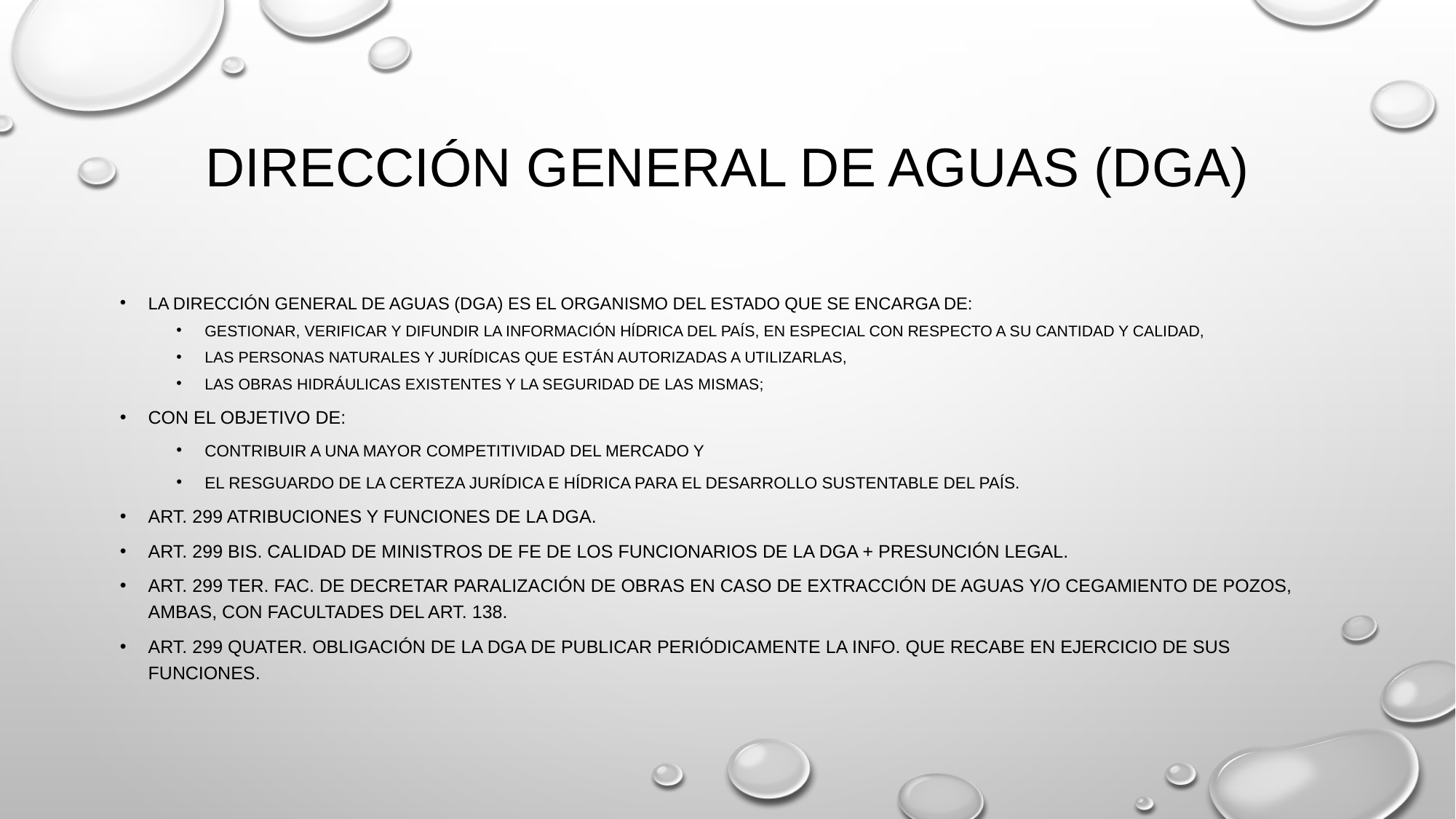

# Dirección general de aguas (DGA)
La Dirección General de Aguas (DGA) es el organismo del Estado que se encarga de:
gestionar, verificar y difundir la información hídrica del país, en especial con respecto a su cantidad y calidad,
las personas naturales y jurídicas que están autorizadas a utilizarlas,
las obras hidráulicas existentes y la seguridad de las mismas;
con el objetivo de:
contribuir a una mayor competitividad del mercado y
el resguardo de la certeza jurídica e hídrica para el desarrollo sustentable del país.
Art. 299 atribuciones y funciones de la dga.
Art. 299 bis. Calidad de ministros de fe de los funcionarios de la dga + presunción legal.
Art. 299 ter. Fac. de decretar paralización de obras en caso de extracción de aguas y/o cegamiento de pozos, ambas, con facultades del art. 138.
Art. 299 quater. Obligación de la dga de publicar periódicamente la info. Que recabe en ejercicio de sus funciones.